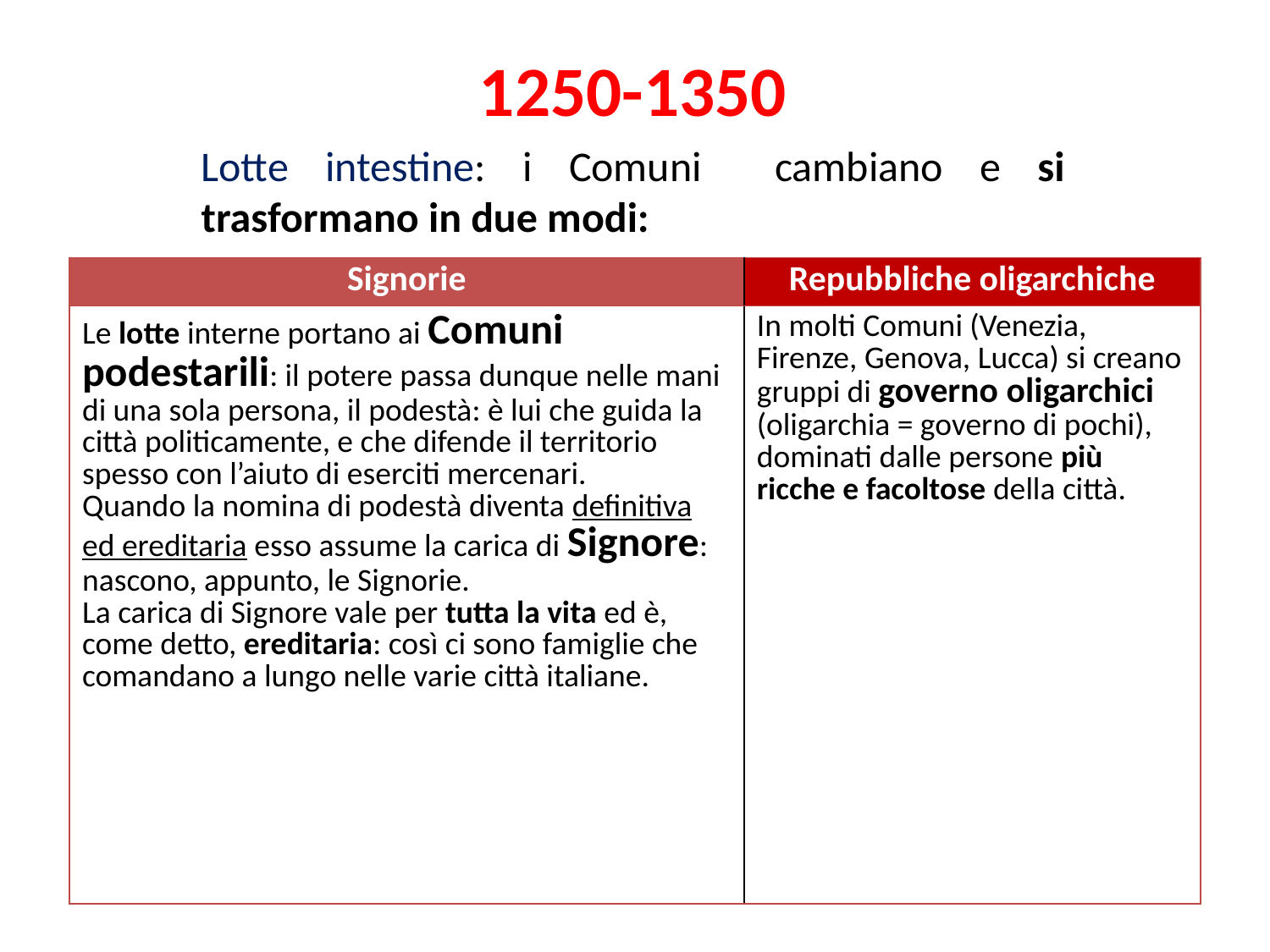

1250-1350
Lotte intestine: i Comuni  cambiano e si trasformano in due modi:
| Signorie | Repubbliche oligarchiche |
| --- | --- |
| Le lotte interne portano ai Comuni podestarili: il potere passa dunque nelle mani di una sola persona, il podestà: è lui che guida la città politicamente, e che difende il territorio spesso con l’aiuto di eserciti mercenari. Quando la nomina di podestà diventa definitiva ed ereditaria esso assume la carica di Signore: nascono, appunto, le Signorie. La carica di Signore vale per tutta la vita ed è, come detto, ereditaria: così ci sono famiglie che comandano a lungo nelle varie città italiane. | In molti Comuni (Venezia, Firenze, Genova, Lucca) si creano gruppi di governo oligarchici (oligarchia = governo di pochi), dominati dalle persone più ricche e facoltose della città. |